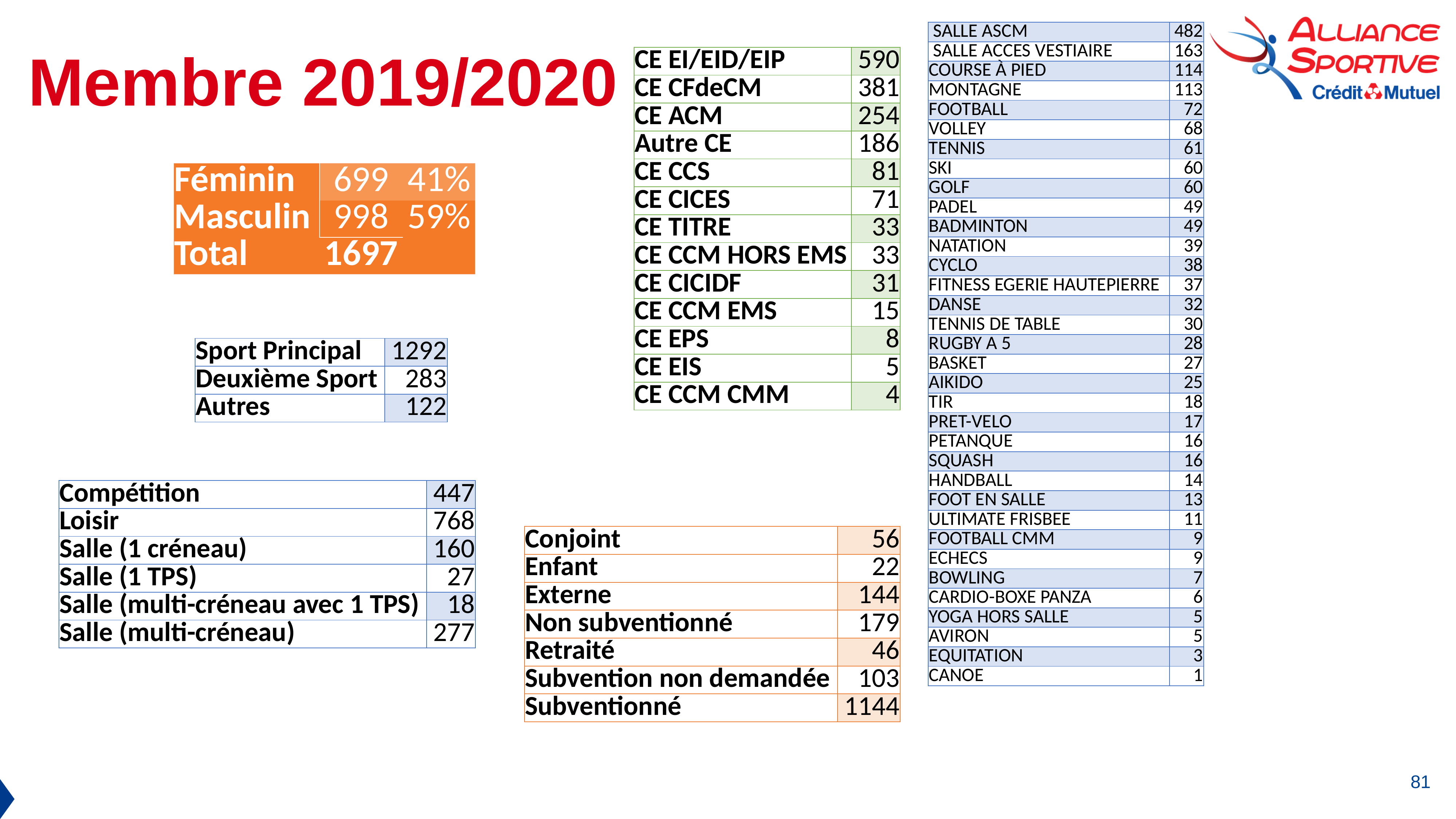

# Membre 2019/2020
| SALLE ASCM | 482 |
| --- | --- |
| SALLE ACCES VESTIAIRE | 163 |
| COURSE À PIED | 114 |
| MONTAGNE | 113 |
| FOOTBALL | 72 |
| VOLLEY | 68 |
| TENNIS | 61 |
| SKI | 60 |
| GOLF | 60 |
| PADEL | 49 |
| BADMINTON | 49 |
| NATATION | 39 |
| CYCLO | 38 |
| FITNESS EGERIE HAUTEPIERRE | 37 |
| DANSE | 32 |
| TENNIS DE TABLE | 30 |
| RUGBY A 5 | 28 |
| BASKET | 27 |
| AIKIDO | 25 |
| TIR | 18 |
| PRET-VELO | 17 |
| PETANQUE | 16 |
| SQUASH | 16 |
| HANDBALL | 14 |
| FOOT EN SALLE | 13 |
| ULTIMATE FRISBEE | 11 |
| FOOTBALL CMM | 9 |
| ECHECS | 9 |
| BOWLING | 7 |
| CARDIO-BOXE PANZA | 6 |
| YOGA HORS SALLE | 5 |
| AVIRON | 5 |
| EQUITATION | 3 |
| CANOE | 1 |
| CE EI/EID/EIP | 590 |
| --- | --- |
| CE CFdeCM | 381 |
| CE ACM | 254 |
| Autre CE | 186 |
| CE CCS | 81 |
| CE CICES | 71 |
| CE TITRE | 33 |
| CE CCM HORS EMS | 33 |
| CE CICIDF | 31 |
| CE CCM EMS | 15 |
| CE EPS | 8 |
| CE EIS | 5 |
| CE CCM CMM | 4 |
| Féminin | 699 | 41% |
| --- | --- | --- |
| Masculin | 998 | 59% |
| Total | 1697 |  |
| Sport Principal | 1292 |
| --- | --- |
| Deuxième Sport | 283 |
| Autres | 122 |
| Compétition | 447 |
| --- | --- |
| Loisir | 768 |
| Salle (1 créneau) | 160 |
| Salle (1 TPS) | 27 |
| Salle (multi-créneau avec 1 TPS) | 18 |
| Salle (multi-créneau) | 277 |
| Conjoint | 56 |
| --- | --- |
| Enfant | 22 |
| Externe | 144 |
| Non subventionné | 179 |
| Retraité | 46 |
| Subvention non demandée | 103 |
| Subventionné | 1144 |
81